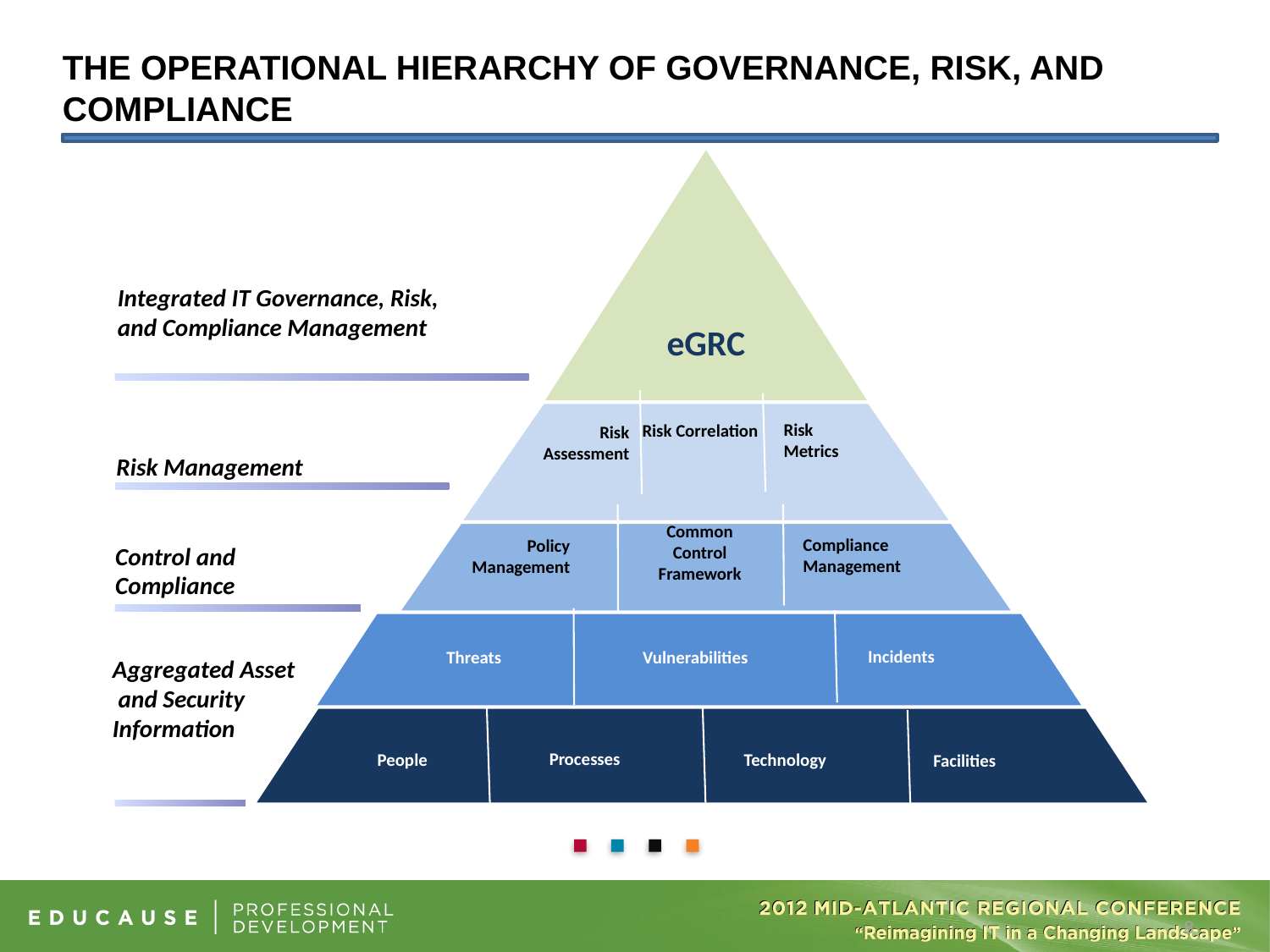

# The Operational Hierarchy of Governance, Risk, and Compliance

eGRC

Integrated IT Governance, Risk, and Compliance Management

Risk Metrics
Risk Correlation
Common Control Framework
Compliance Management
Policy Management
Incidents
Threats
Vulnerabilities
Processes
People
Technology
Facilities
            Risk Assessment
Risk Management

Control and Compliance

Aggregated Asset
 and Security                   Information

8